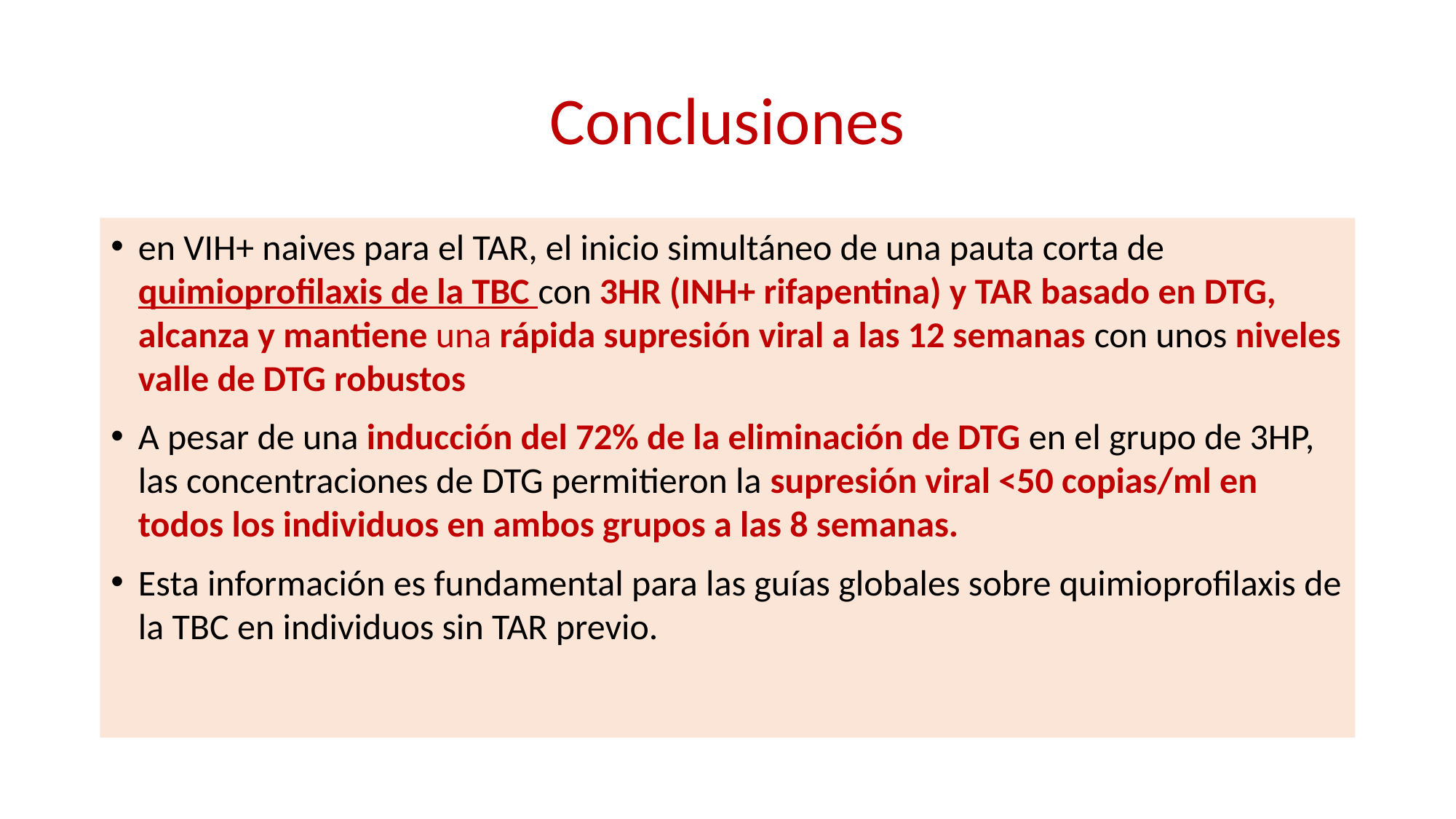

# Conclusiones
en VIH+ naives para el TAR, el inicio simultáneo de una pauta corta de quimioprofilaxis de la TBC con 3HR (INH+ rifapentina) y TAR basado en DTG, alcanza y mantiene una rápida supresión viral a las 12 semanas con unos niveles valle de DTG robustos
A pesar de una inducción del 72% de la eliminación de DTG en el grupo de 3HP, las concentraciones de DTG permitieron la supresión viral <50 copias/ml en todos los individuos en ambos grupos a las 8 semanas.
Esta información es fundamental para las guías globales sobre quimioprofilaxis de la TBC en individuos sin TAR previo.